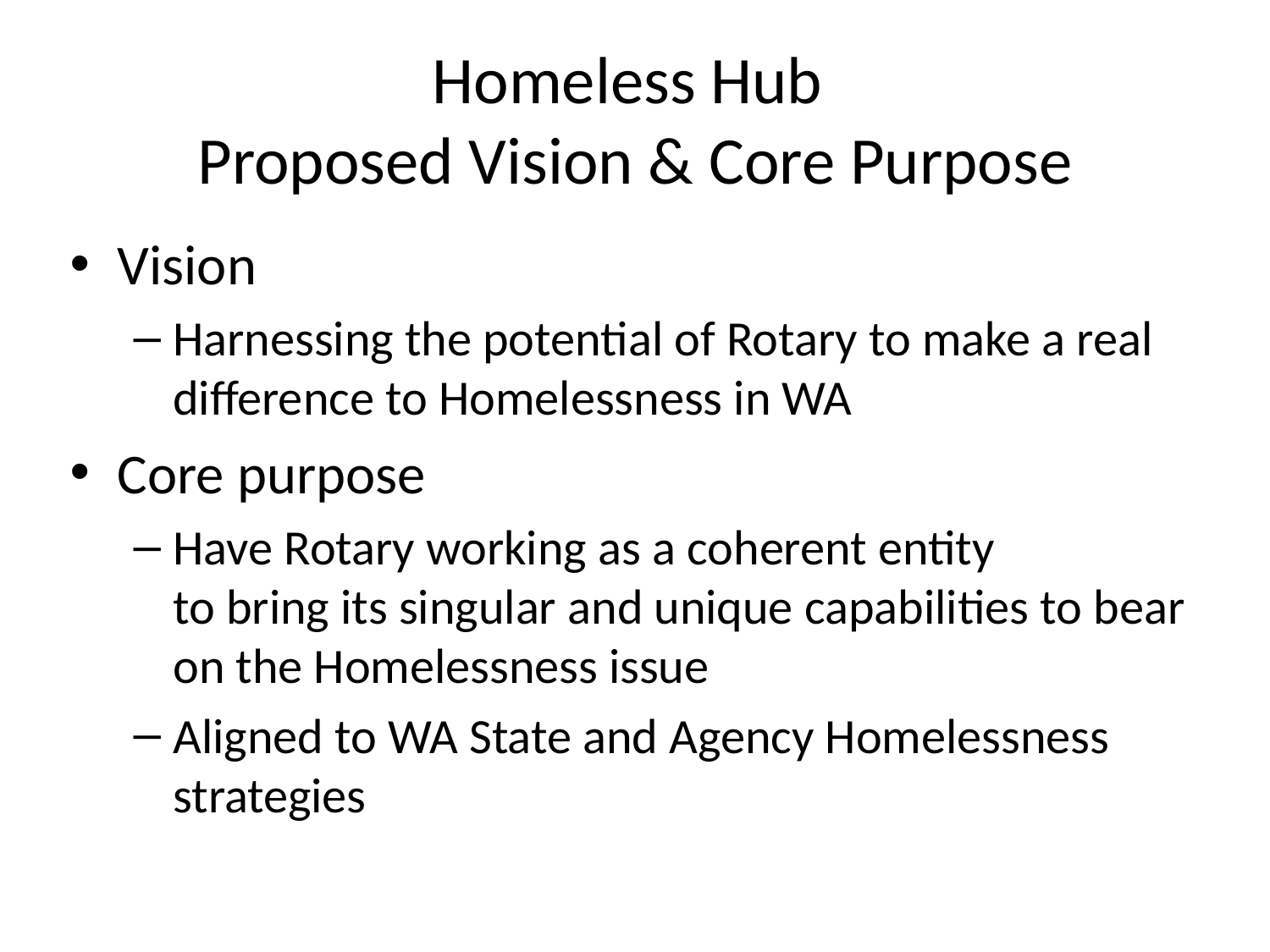

# Homeless Hub Proposed Vision & Core Purpose
Vision
Harnessing the potential of Rotary to make a real difference to Homelessness in WA
Core purpose
Have Rotary working as a coherent entity
to bring its singular and unique capabilities to bear
on the Homelessness issue
Aligned to WA State and Agency Homelessness strategies
8